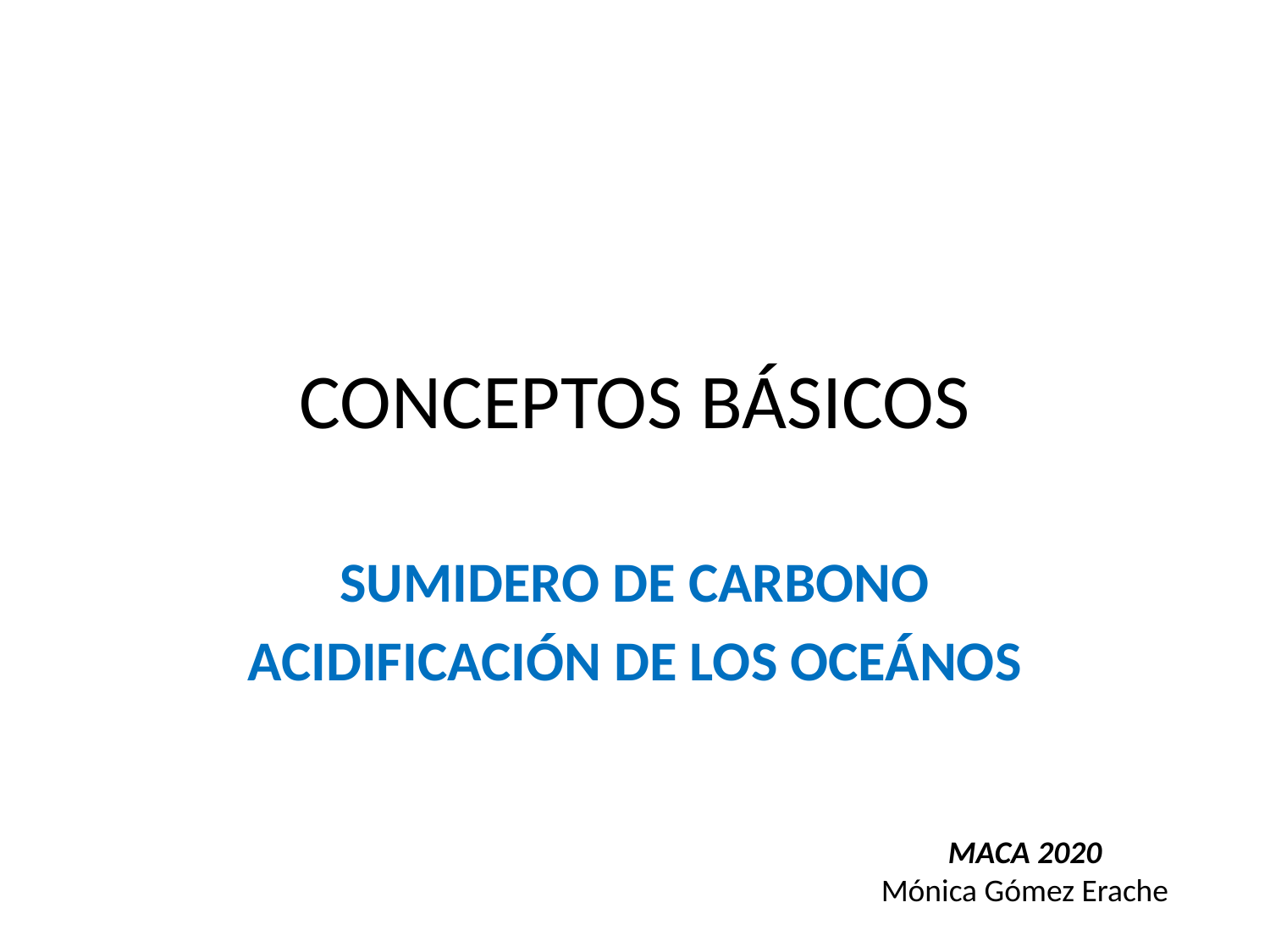

# CONCEPTOS BÁSICOS
SUMIDERO DE CARBONO
ACIDIFICACIÓN DE LOS OCEÁNOS
MACA 2020
Mónica Gómez Erache